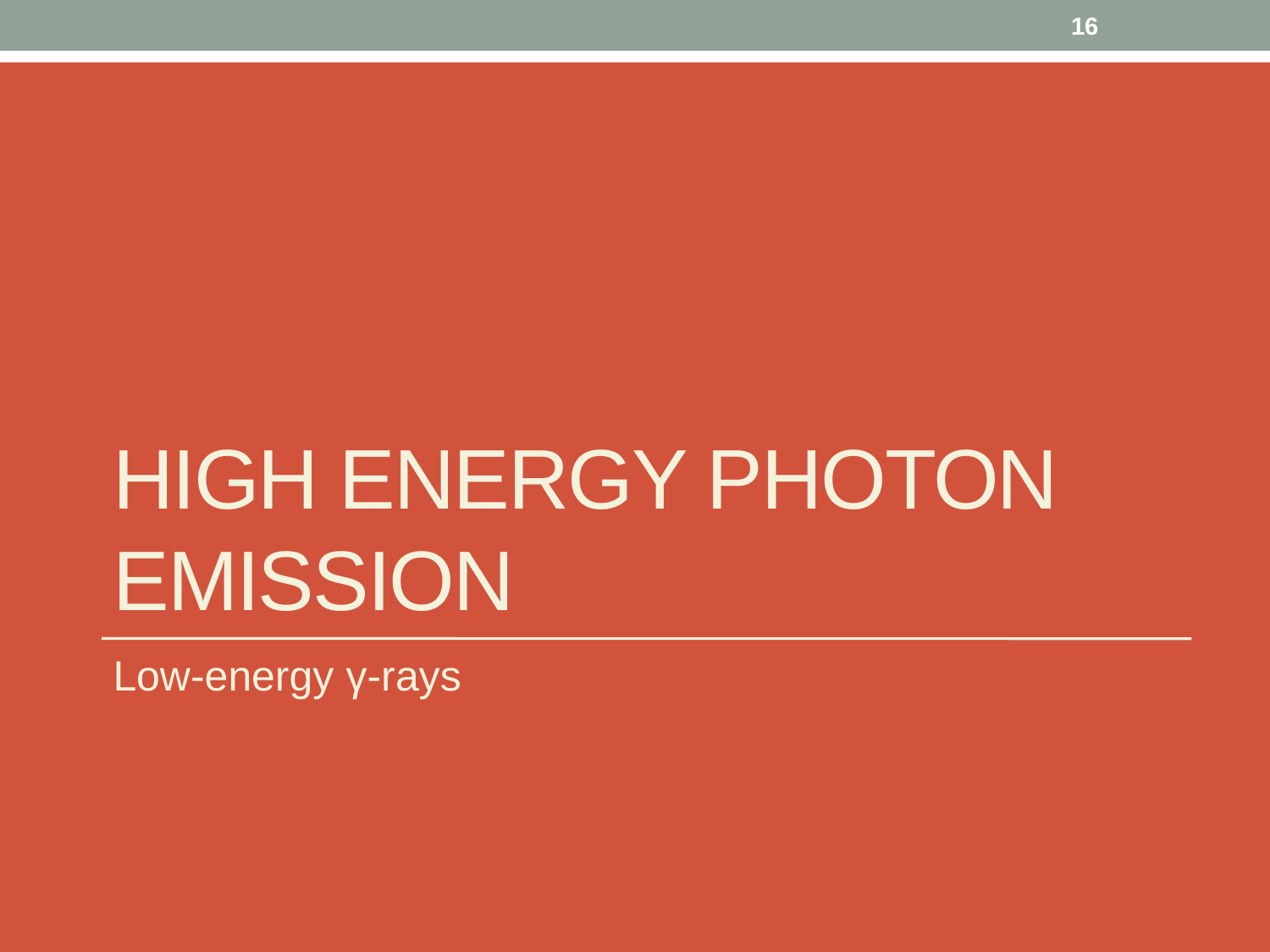

16
# High Energy Photon Emission
Low-energy γ-rays